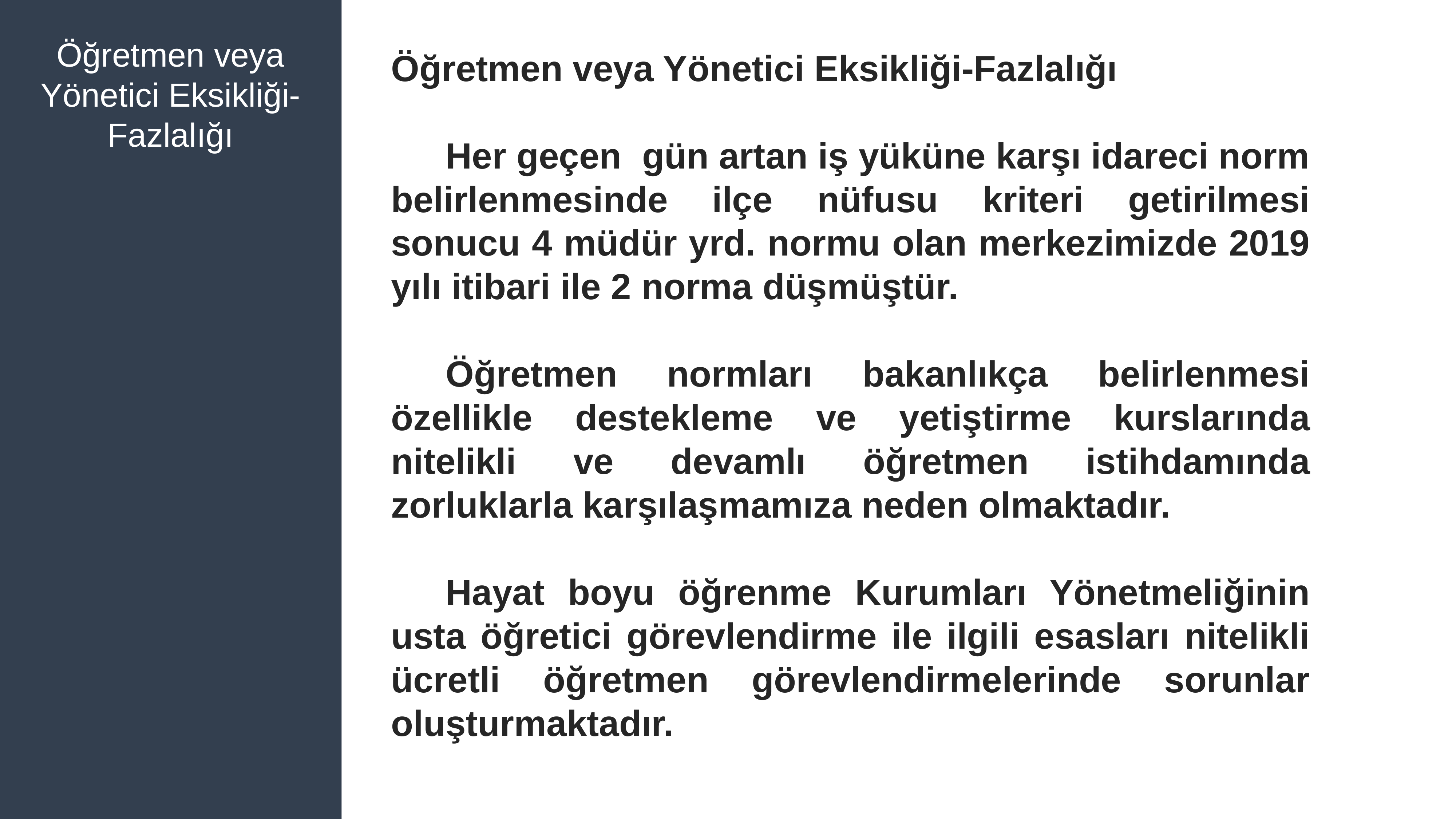

Öğretmen veya Yönetici Eksikliği-Fazlalığı
Öğretmen veya Yönetici Eksikliği-Fazlalığı

	Her geçen  gün artan iş yüküne karşı idareci norm belirlenmesinde ilçe nüfusu kriteri getirilmesi sonucu 4 müdür yrd. normu olan merkezimizde 2019 yılı itibari ile 2 norma düşmüştür.

	Öğretmen normları bakanlıkça belirlenmesi özellikle destekleme ve yetiştirme kurslarında nitelikli ve devamlı öğretmen istihdamında zorluklarla karşılaşmamıza neden olmaktadır.

	Hayat boyu öğrenme Kurumları Yönetmeliğinin usta öğretici görevlendirme ile ilgili esasları nitelikli ücretli öğretmen görevlendirmelerinde sorunlar oluşturmaktadır.